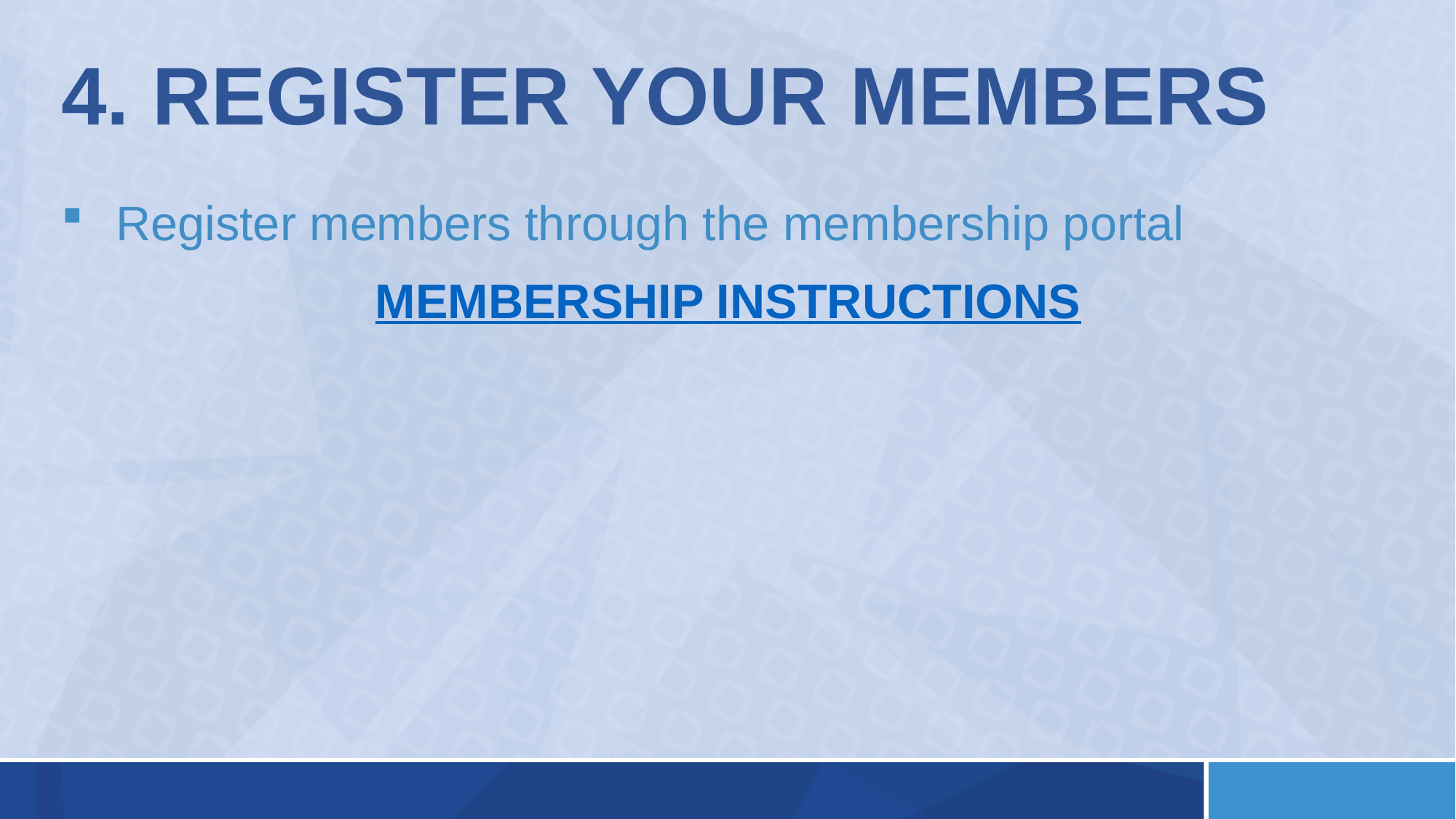

4. register Your members
Register members through the membership portal
Membership Instructions